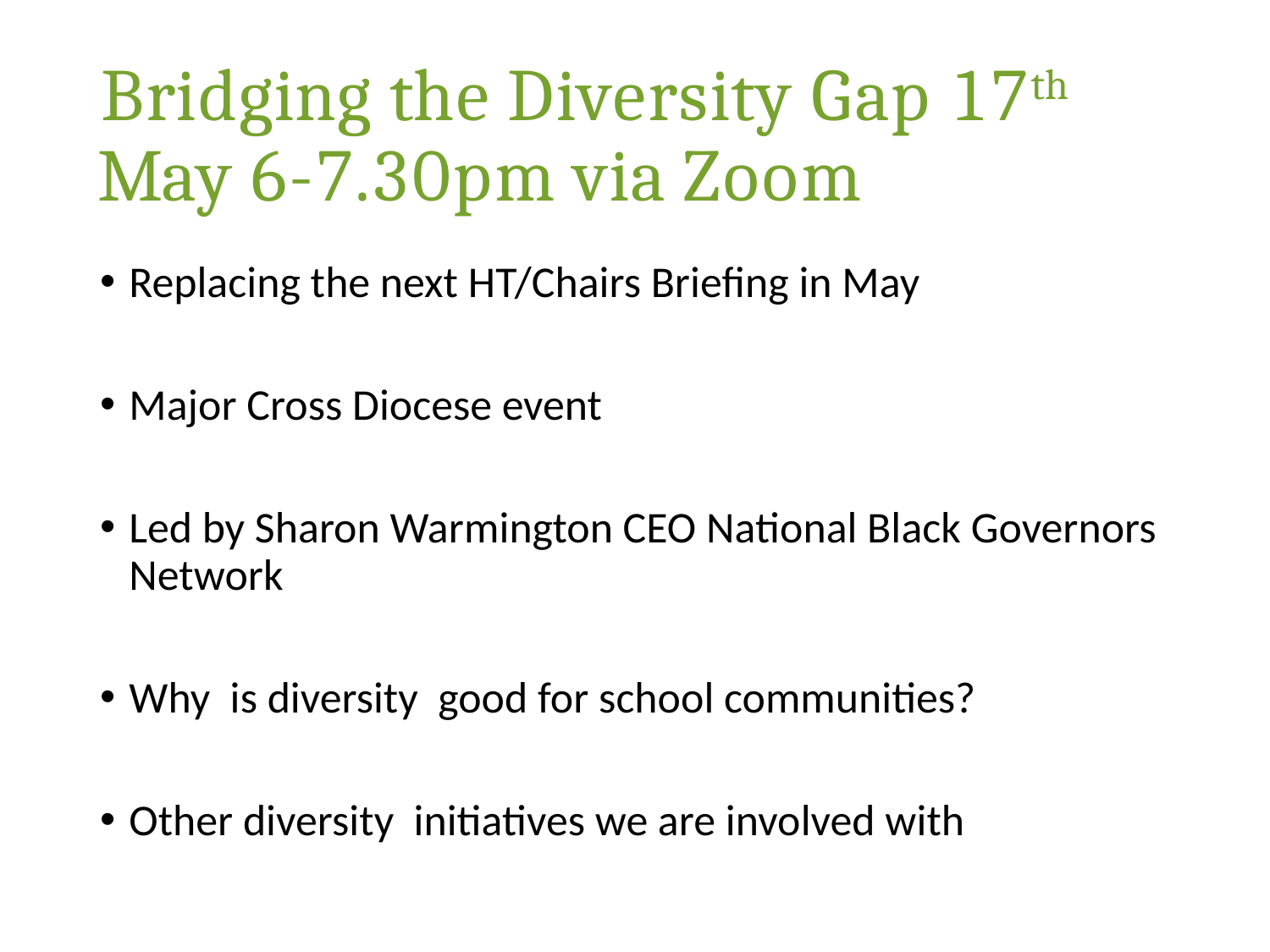

# Bridging the Diversity Gap 17th May 6-7.30pm via Zoom
Replacing the next HT/Chairs Briefing in May

Major Cross Diocese event

Led by Sharon Warmington CEO National Black Governors Network

Why  is diversity  good for school communities?

Other diversity  initiatives we are involved with